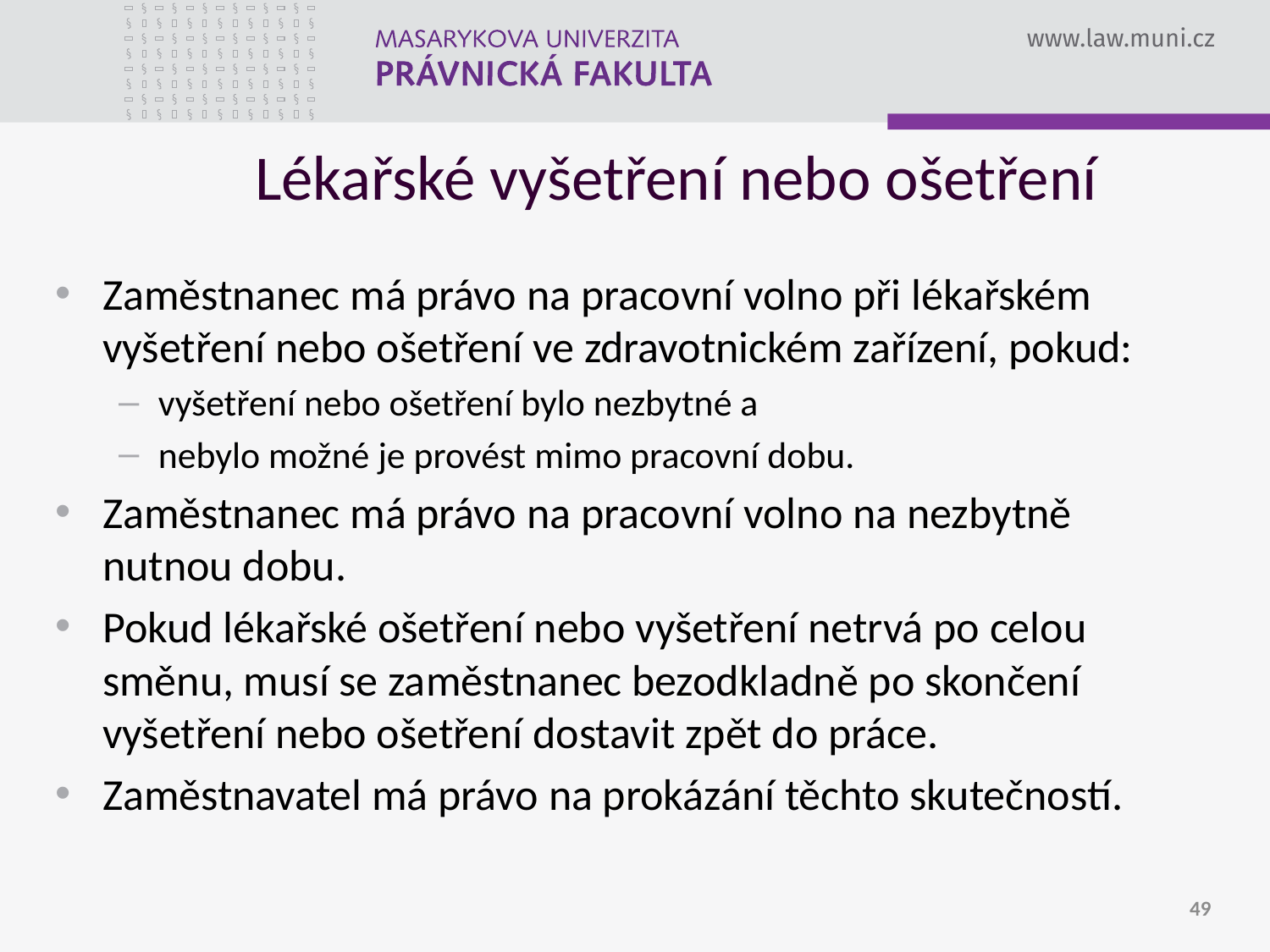

# Lékařské vyšetření nebo ošetření
Zaměstnanec má právo na pracovní volno při lékařském vyšetření nebo ošetření ve zdravotnickém zařízení, pokud:
vyšetření nebo ošetření bylo nezbytné a
nebylo možné je provést mimo pracovní dobu.
Zaměstnanec má právo na pracovní volno na nezbytně nutnou dobu.
Pokud lékařské ošetření nebo vyšetření netrvá po celou směnu, musí se zaměstnanec bezodkladně po skončení vyšetření nebo ošetření dostavit zpět do práce.
Zaměstnavatel má právo na prokázání těchto skutečností.
49